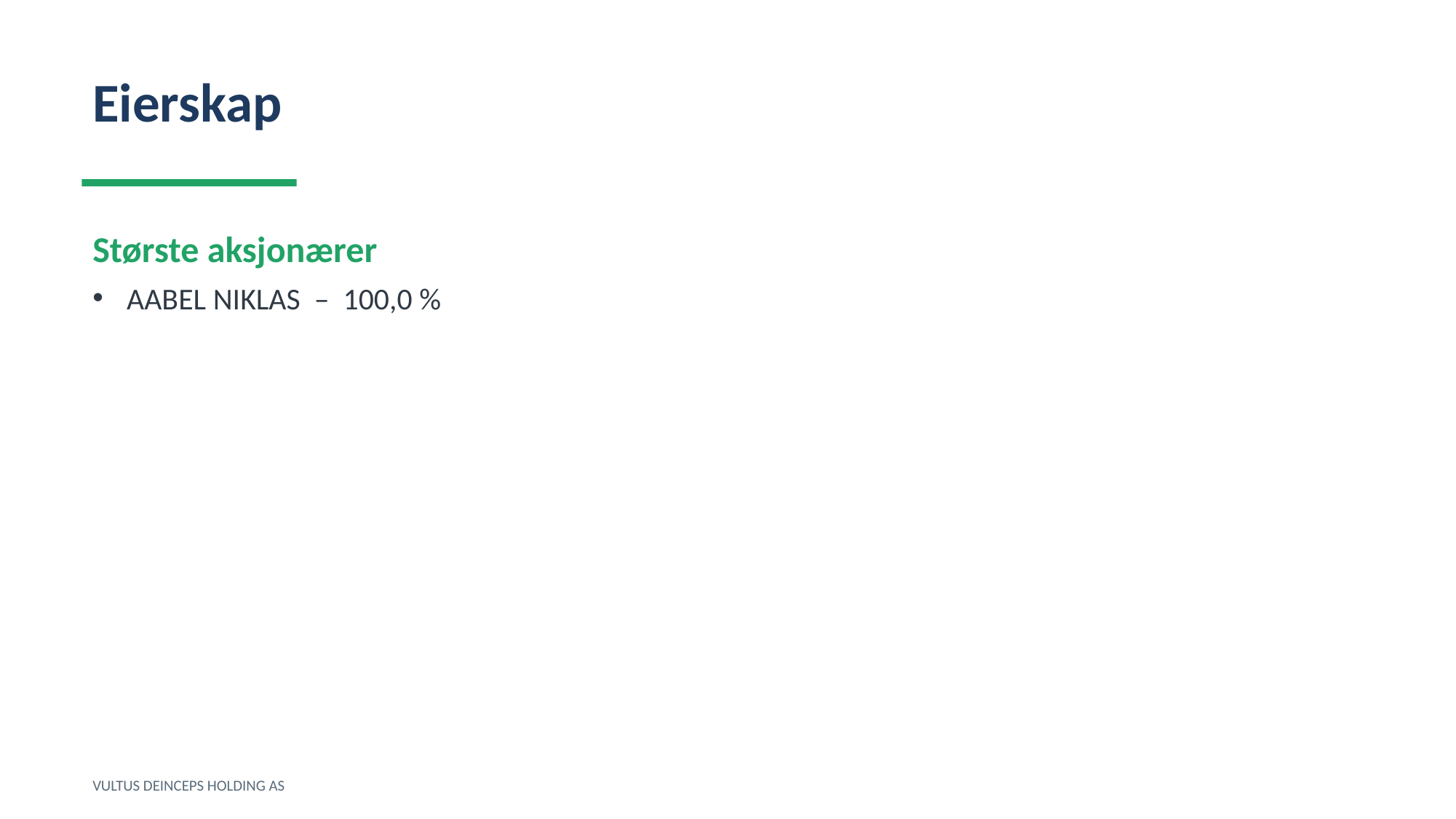

Eierskap

Største aksjonærer
AABEL NIKLAS  –  100,0 %
VULTUS DEINCEPS HOLDING AS